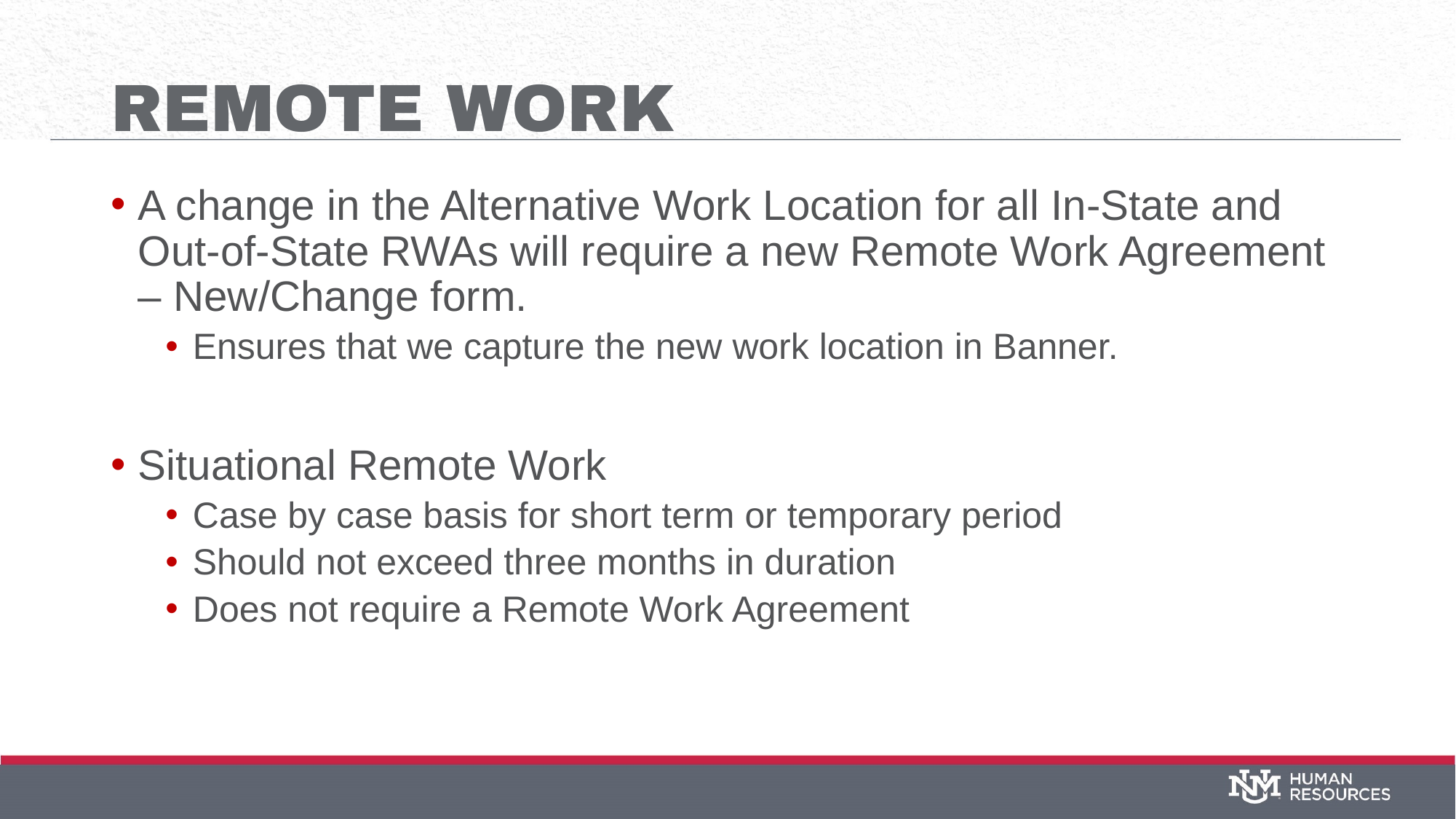

# Remote Work
A change in the Alternative Work Location for all In-State and Out-of-State RWAs will require a new Remote Work Agreement – New/Change form.
Ensures that we capture the new work location in Banner.

Situational Remote Work
Case by case basis for short term or temporary period
Should not exceed three months in duration
Does not require a Remote Work Agreement